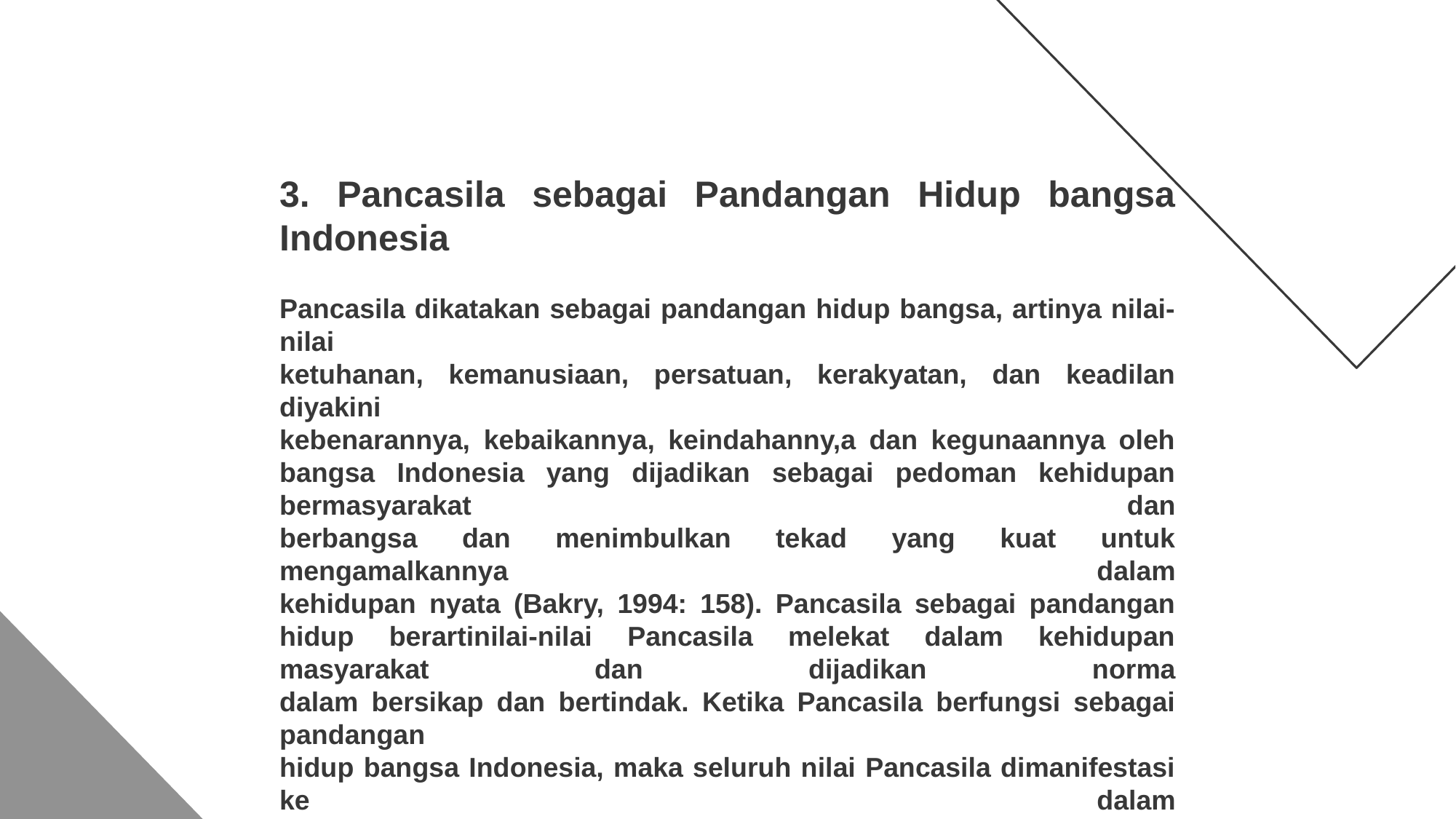

3. Pancasila sebagai Pandangan Hidup bangsa Indonesia
Pancasila dikatakan sebagai pandangan hidup bangsa, artinya nilai-nilai
ketuhanan, kemanusiaan, persatuan, kerakyatan, dan keadilan diyakini
kebenarannya, kebaikannya, keindahanny,a dan kegunaannya oleh bangsa Indonesia yang dijadikan sebagai pedoman kehidupan bermasyarakat dan
berbangsa dan menimbulkan tekad yang kuat untuk mengamalkannya dalam
kehidupan nyata (Bakry, 1994: 158). Pancasila sebagai pandangan hidup berartinilai-nilai Pancasila melekat dalam kehidupan masyarakat dan dijadikan norma
dalam bersikap dan bertindak. Ketika Pancasila berfungsi sebagai pandangan
hidup bangsa Indonesia, maka seluruh nilai Pancasila dimanifestasi ke dalam
kehidupan bermasyarakat, berbangsa, dan bernegara.